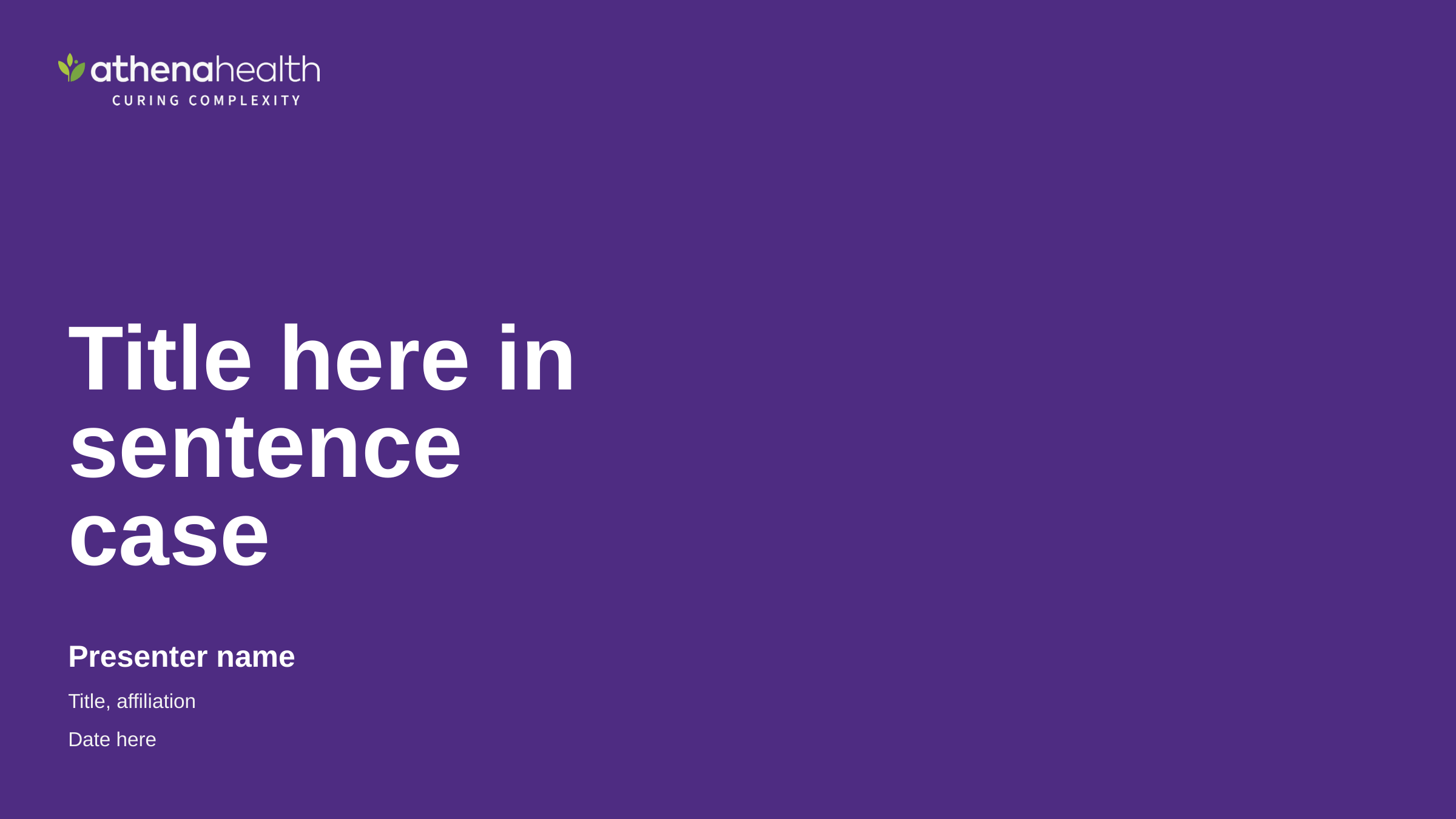

# Title here in sentence case
Presenter name
Title, affiliation
Date here